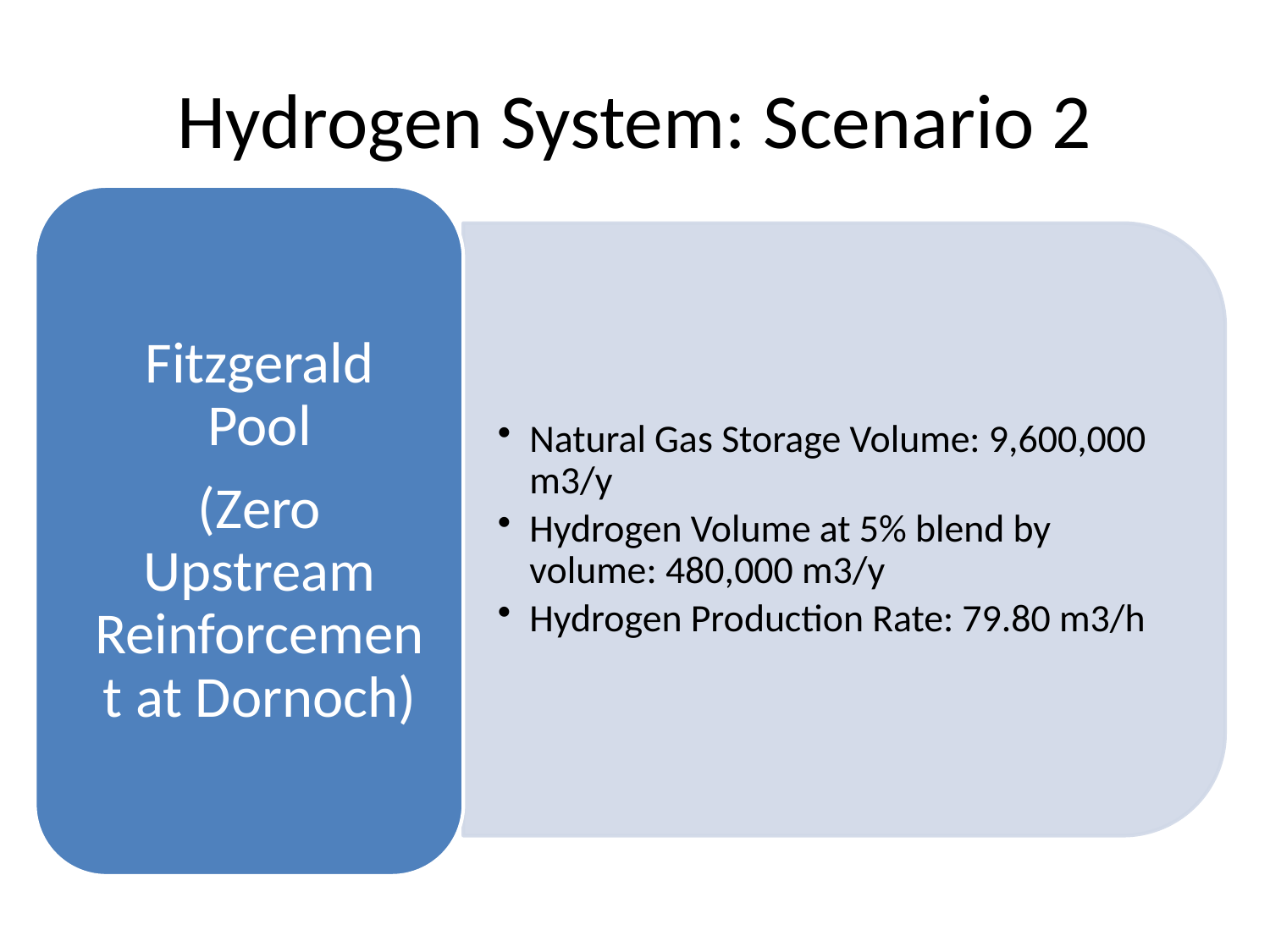

# Hydrogen System: Scenario 2
Natural Gas Storage Volume: 9,600,000 m3/y
Hydrogen Volume at 5% blend by volume: 480,000 m3/y
Hydrogen Production Rate: 79.80 m3/h
Fitzgerald Pool
(Zero Upstream Reinforcement at Dornoch)